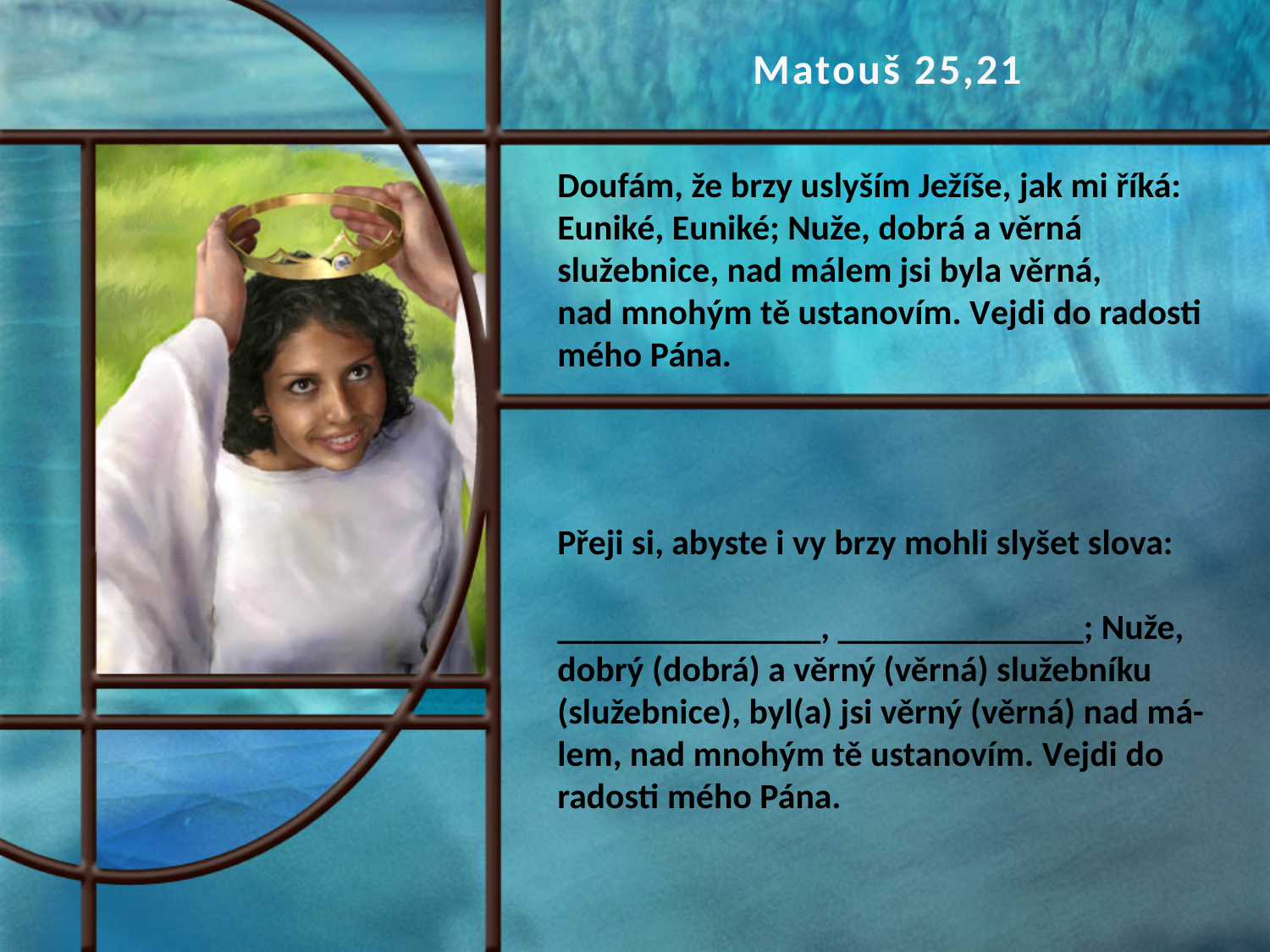

Matouš 25,21
Doufám, že brzy uslyším Ježíše, jak mi říká:
Euniké, Euniké; Nuže, dobrá a věrná služebnice, nad málem jsi byla věrná,          nad mnohým tě ustanovím. Vejdi do radosti mého Pána.
Přeji si, abyste i vy brzy mohli slyšet slova:

_______________, ______________; Nuže, dobrý (dobrá) a věrný (věrná) služebníku (služebnice), byl(a) jsi věrný (věrná) nad má-lem, nad mnohým tě ustanovím. Vejdi do radosti mého Pána.